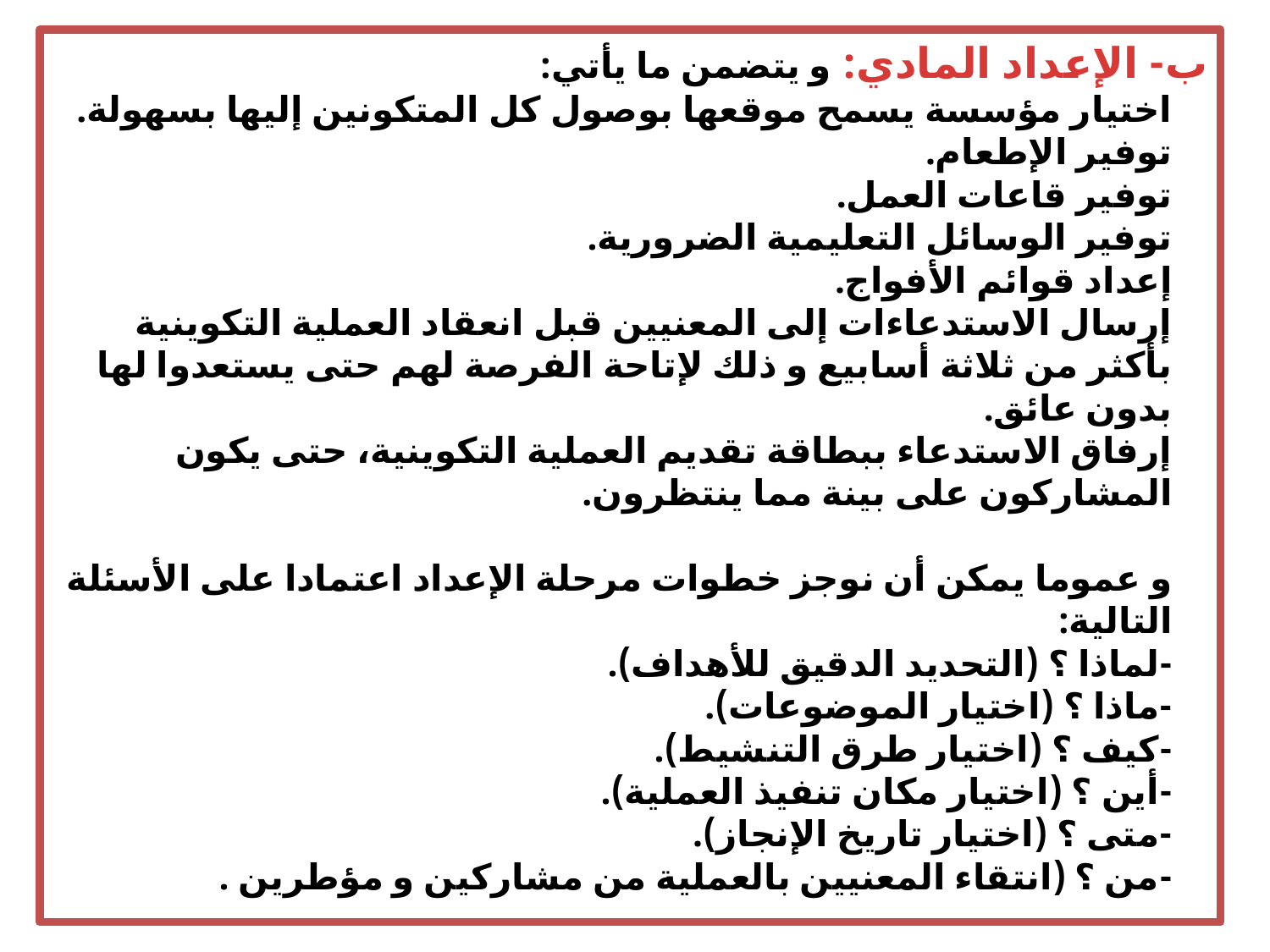

ب- الإعداد المادي: و يتضمن ما يأتي:
اختيار مؤسسة يسمح موقعها بوصول كل المتكونين إليها بسهولة.
توفير الإطعام.
توفير قاعات العمل.
توفير الوسائل التعليمية الضرورية.
إعداد قوائم الأفواج.
إرسال الاستدعاءات إلى المعنيين قبل انعقاد العملية التكوينية بأكثر من ثلاثة أسابيع و ذلك لإتاحة الفرصة لهم حتى يستعدوا لها بدون عائق.
إرفاق الاستدعاء ببطاقة تقديم العملية التكوينية، حتى يكون المشاركون على بينة مما ينتظرون.
و عموما يمكن أن نوجز خطوات مرحلة الإعداد اعتمادا على الأسئلة التالية:
-لماذا ؟ (التحديد الدقيق للأهداف).
-ماذا ؟ (اختيار الموضوعات).
-كيف ؟ (اختيار طرق التنشيط).
-أين ؟ (اختيار مكان تنفيذ العملية).
-متى ؟ (اختيار تاريخ الإنجاز).
-من ؟ (انتقاء المعنيين بالعملية من مشاركين و مؤطرين .